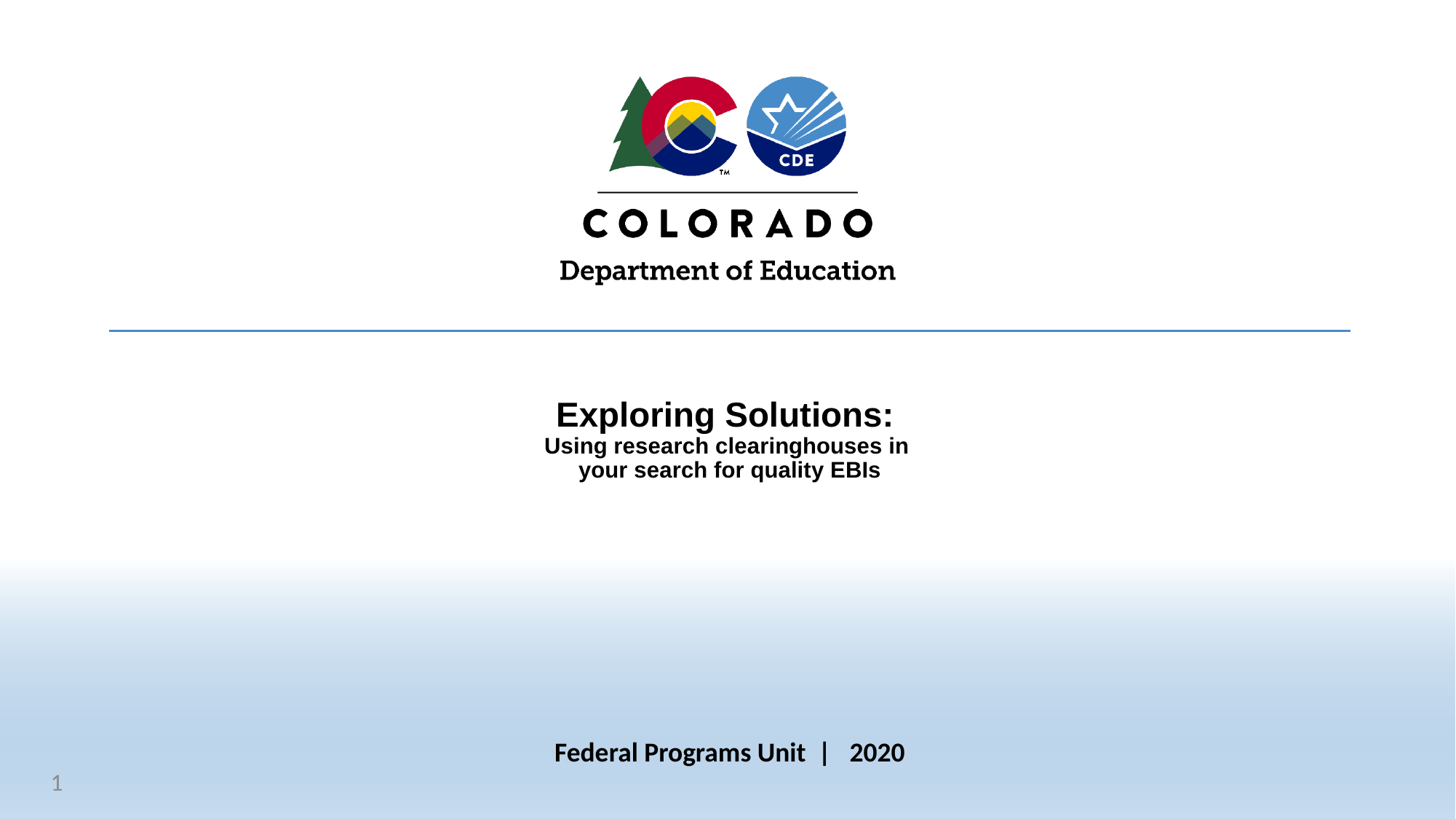

# Exploring Solutions: Using research clearinghouses in your search for quality EBIs
Federal Programs Unit  |   2020
1